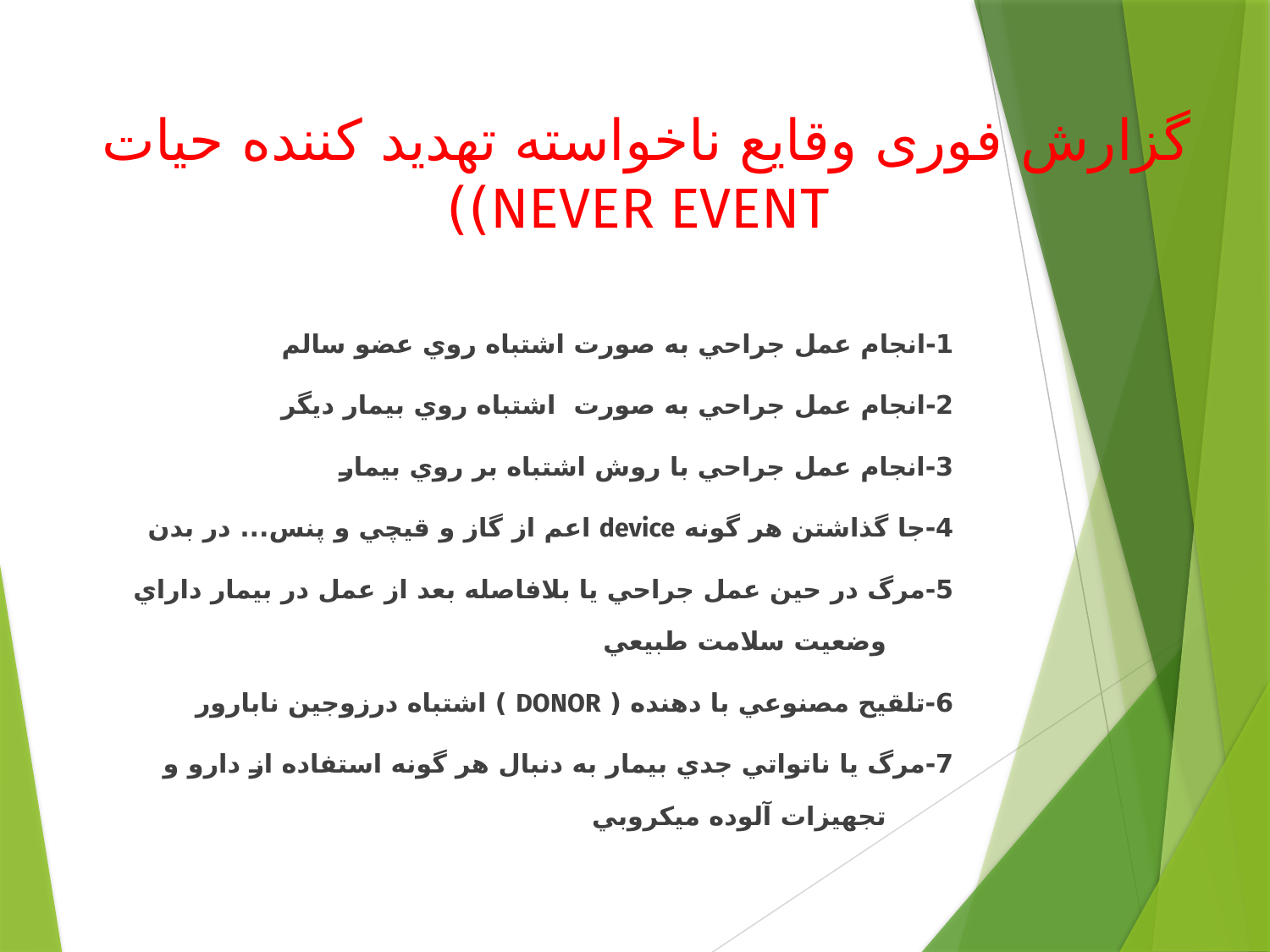

# گزارش فوری وقایع ناخواسته تهدید کننده حیات NEVER EVENT))
1-انجام عمل جراحي به صورت اشتباه روي عضو سالم
2-انجام عمل جراحي به صورت  اشتباه روي بيمار ديگر
3-انجام عمل جراحي با روش اشتباه بر روي بيمار
4-جا گذاشتن هر گونه device اعم از گاز و قيچي و پنس... در بدن
5-مرگ در حين عمل جراحي يا بلافاصله بعد از عمل در بيمار داراي وضعيت سلامت طبيعي
6-تلقيح مصنوعي با دهنده ( DONOR ) اشتباه درزوجين نابارور
7-مرگ يا ناتواتي جدي بيمار به دنبال هر گونه استفاده از دارو و تجهيزات آلوده ميكروبي